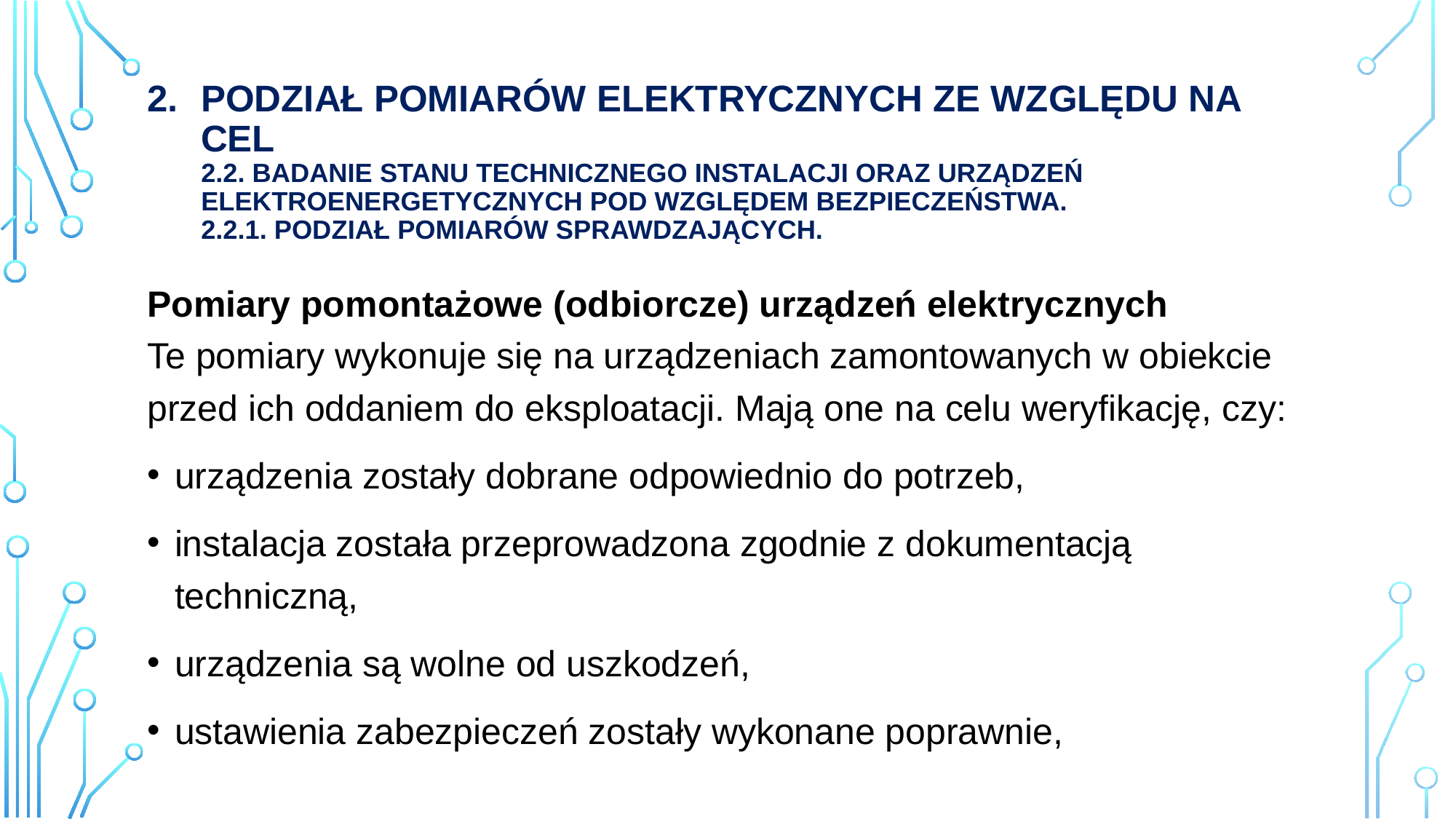

# Podział Pomiarów elektrycznych ze względu na cel 2.2. Badanie stanu technicznego instalacji oraz urządzeń elektroenergetycznych pod względem bezpieczeństwa. 2.2.1. podział pomiarów sprawdzających.
Pomiary pomontażowe (odbiorcze) urządzeń elektrycznych
Te pomiary wykonuje się na urządzeniach zamontowanych w obiekcie przed ich oddaniem do eksploatacji. Mają one na celu weryfikację, czy:
urządzenia zostały dobrane odpowiednio do potrzeb,
instalacja została przeprowadzona zgodnie z dokumentacją techniczną,
urządzenia są wolne od uszkodzeń,
ustawienia zabezpieczeń zostały wykonane poprawnie,